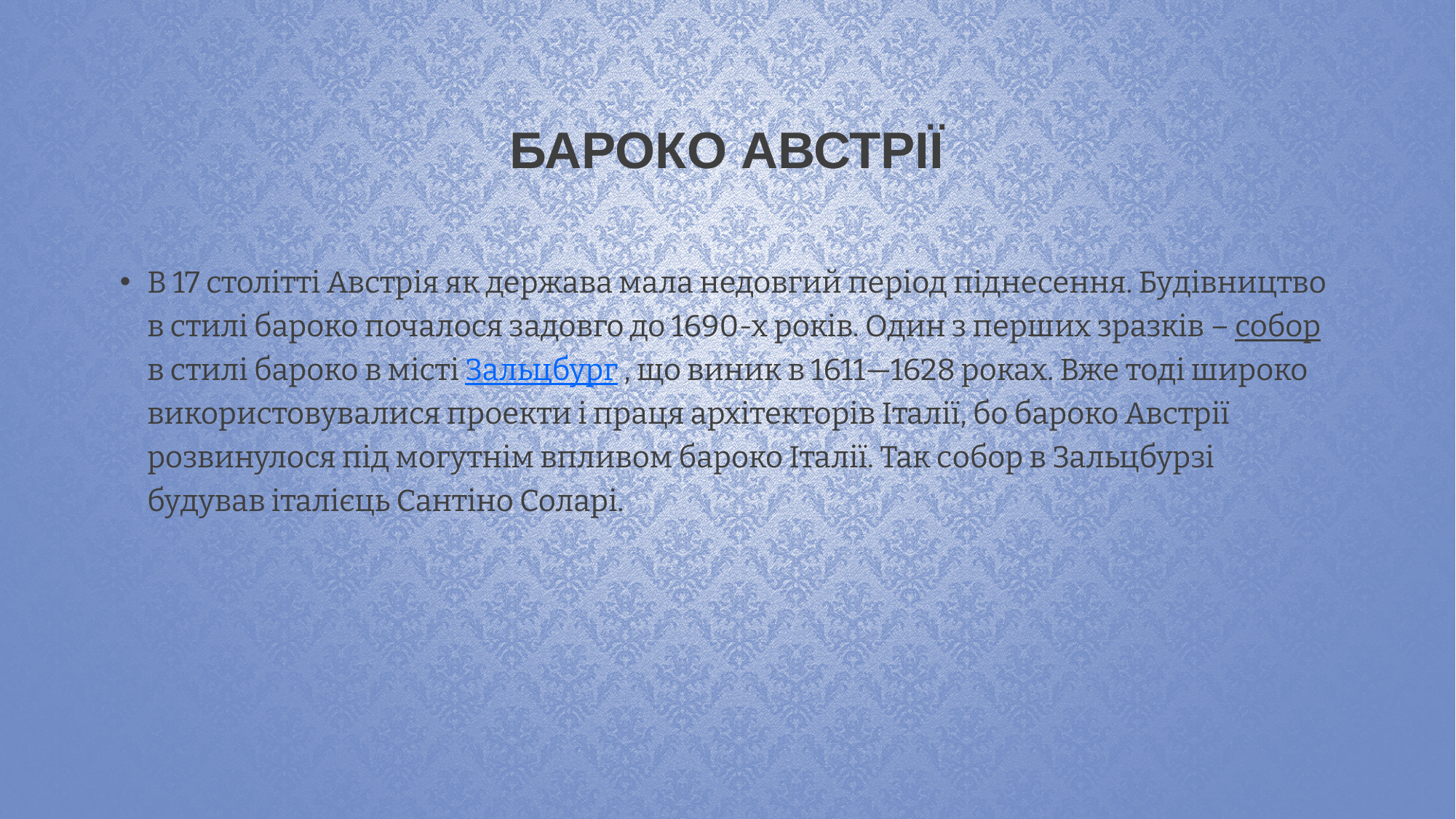

# Бароко Австрії
В 17 столітті Австрія як держава мала недовгий період піднесення. Будівництво в стилі бароко почалося задовго до 1690-х років. Один з перших зразків – собор в стилі бароко в місті Зальцбург , що виник в 1611—1628 роках. Вже тоді широко використовувалися проекти і праця архітекторів Італії, бо бароко Австрії розвинулося під могутнім впливом бароко Італії. Так собор в Зальцбурзі будував італієць Сантіно Соларі.